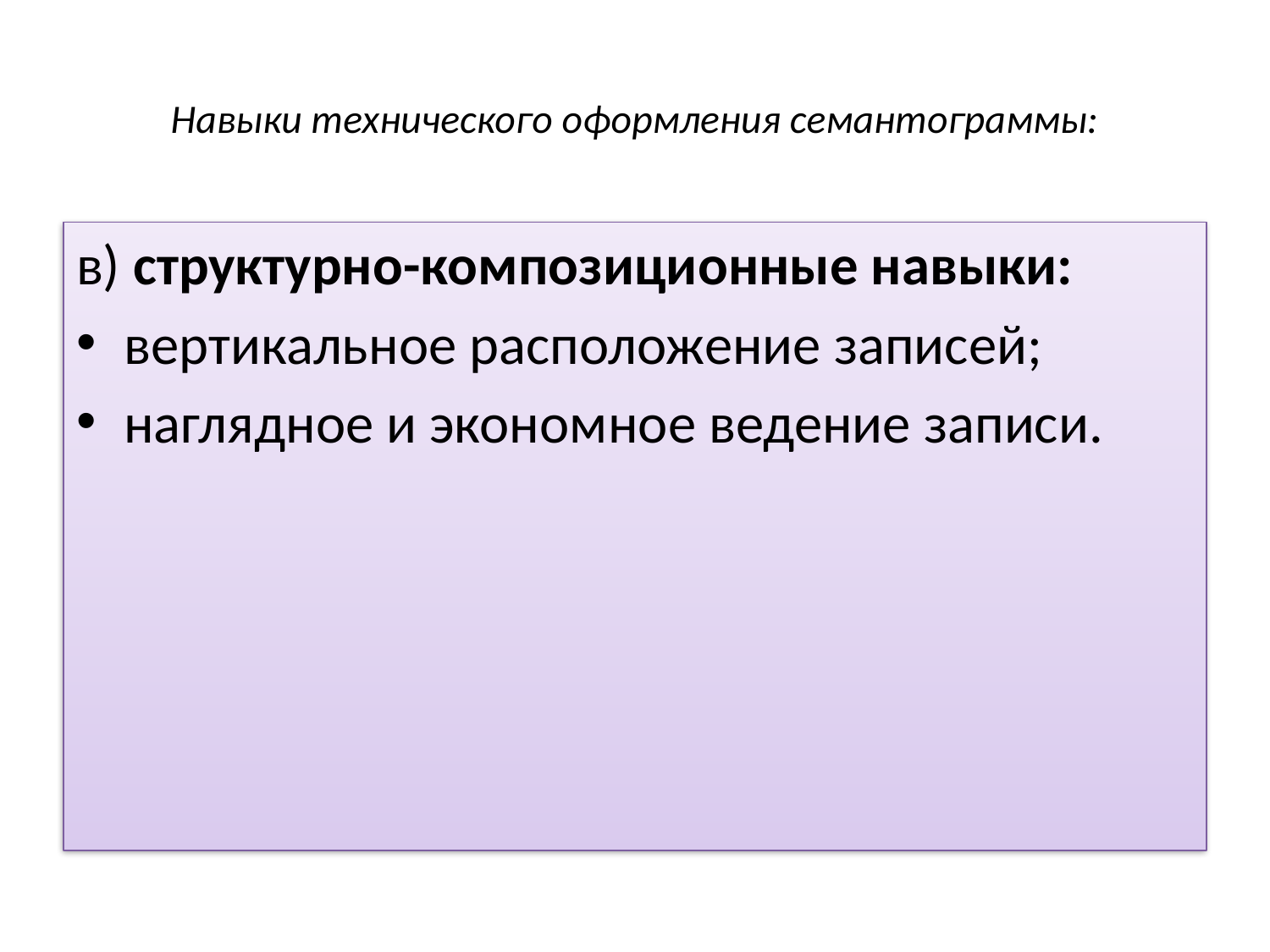

# Навыки технического оформления семантограммы:
в) структурно-композиционные навыки:
вертикальное расположение записей;
наглядное и экономное ведение записи.